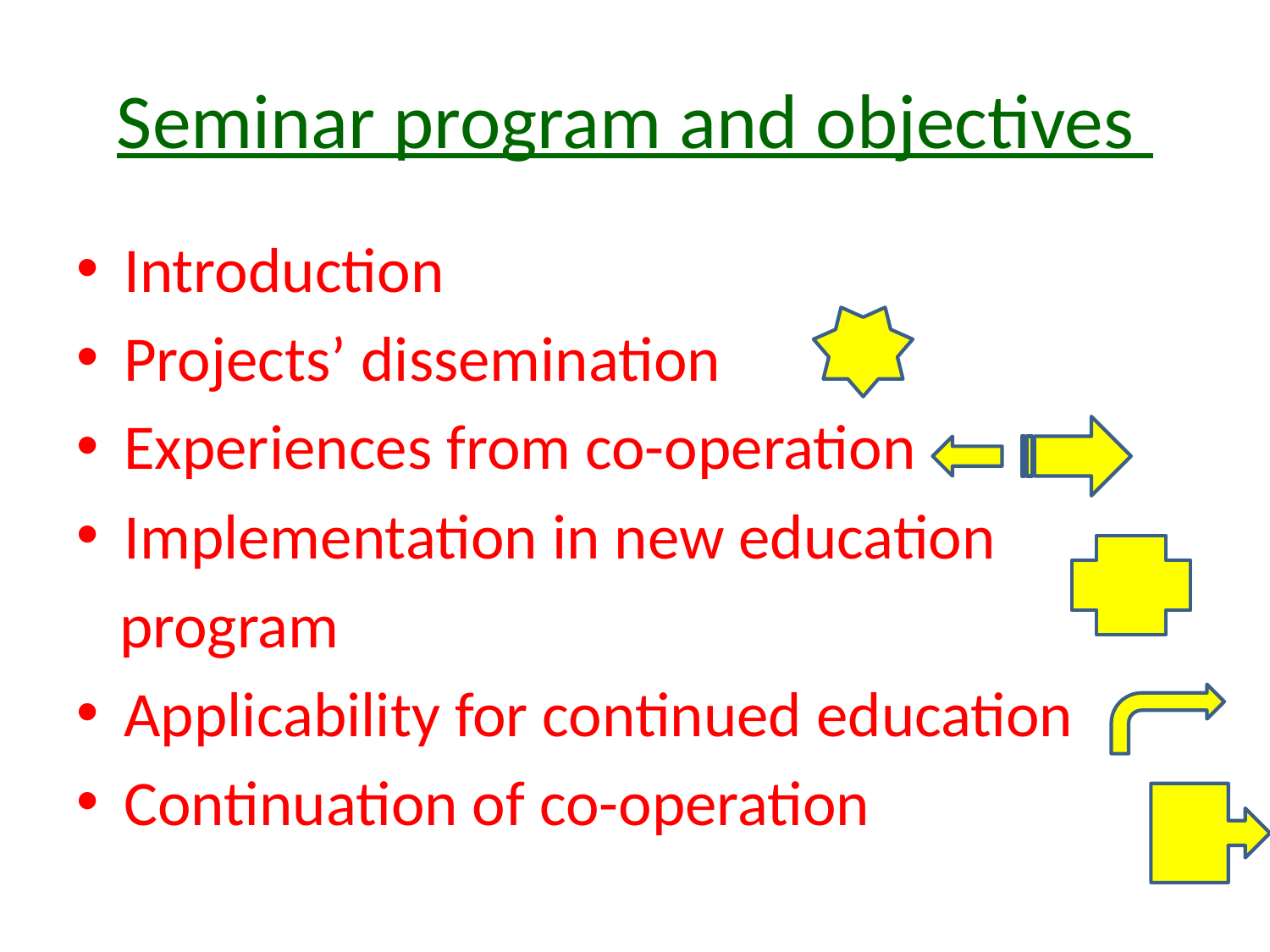

# Seminar program and objectives
Introduction
Projects’ dissemination
Experiences from co-operation
Implementation in new education
   program
Applicability for continued education
Continuation of co-operation